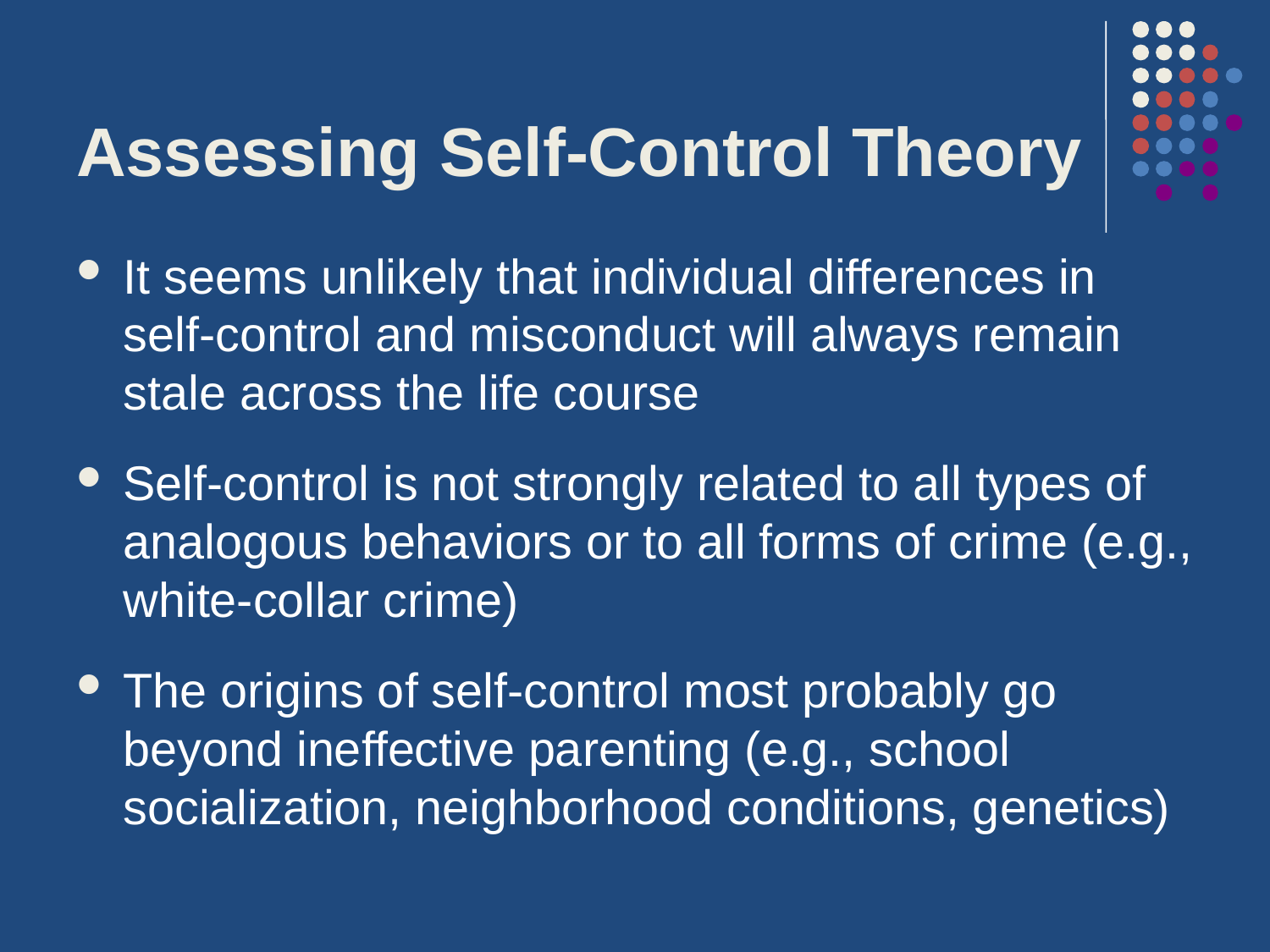

# Assessing Self-Control Theory
It seems unlikely that individual differences in self-control and misconduct will always remain stale across the life course

Self-control is not strongly related to all types of analogous behaviors or to all forms of crime (e.g., white-collar crime)

The origins of self-control most probably go beyond ineffective parenting (e.g., school socialization, neighborhood conditions, genetics)